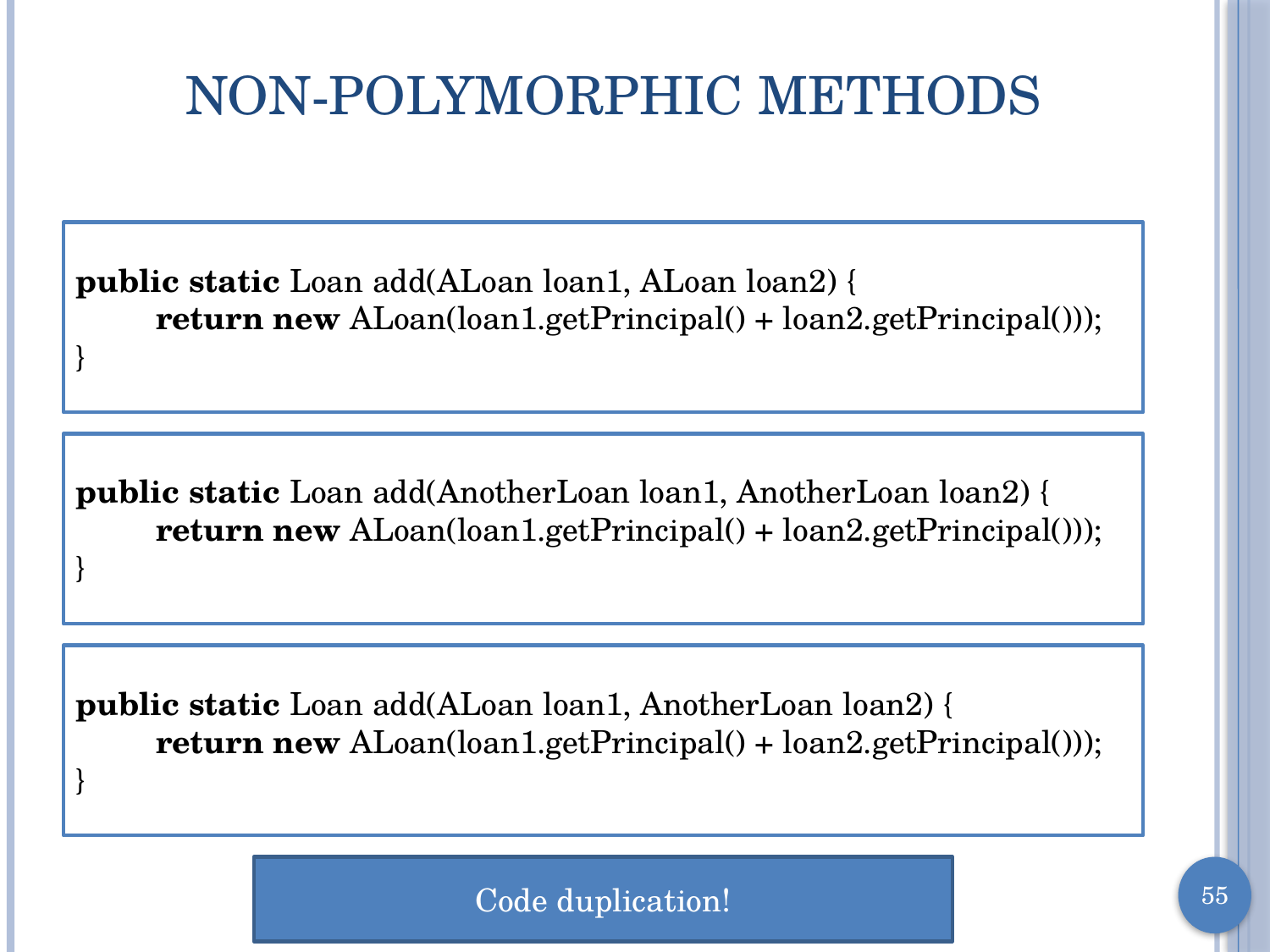

# Non-Polymorphic Methods
public static Loan add(ALoan loan1, ALoan loan2) {
         return new ALoan(loan1.getPrincipal() + loan2.getPrincipal()));
}
public static Loan add(AnotherLoan loan1, AnotherLoan loan2) {
         return new ALoan(loan1.getPrincipal() + loan2.getPrincipal()));
}
public static Loan add(ALoan loan1, AnotherLoan loan2) {
         return new ALoan(loan1.getPrincipal() + loan2.getPrincipal()));
}
Code duplication!